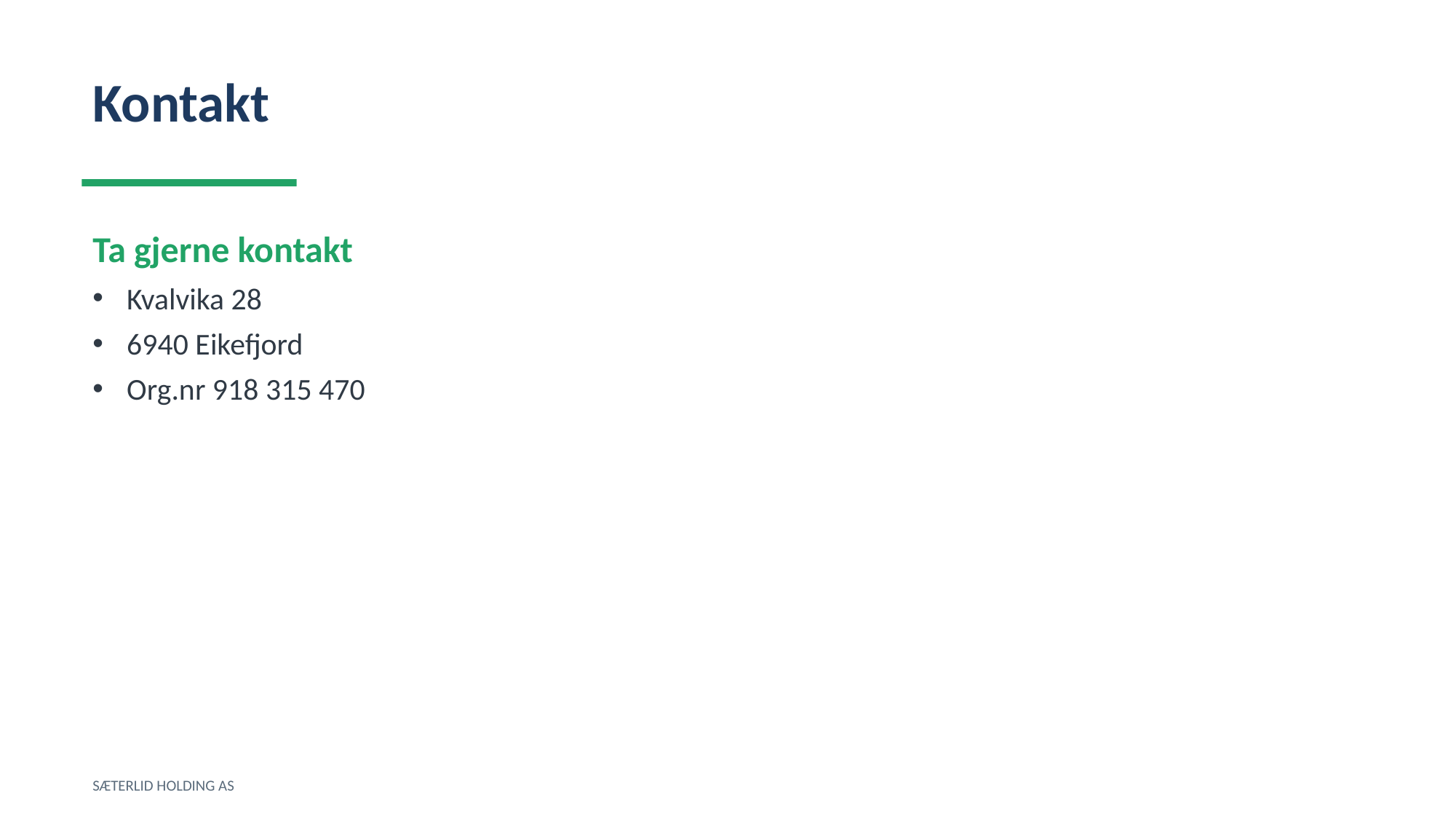

Kontakt

Ta gjerne kontakt
Kvalvika 28
6940 Eikefjord
Org.nr 918 315 470
SÆTERLID HOLDING AS